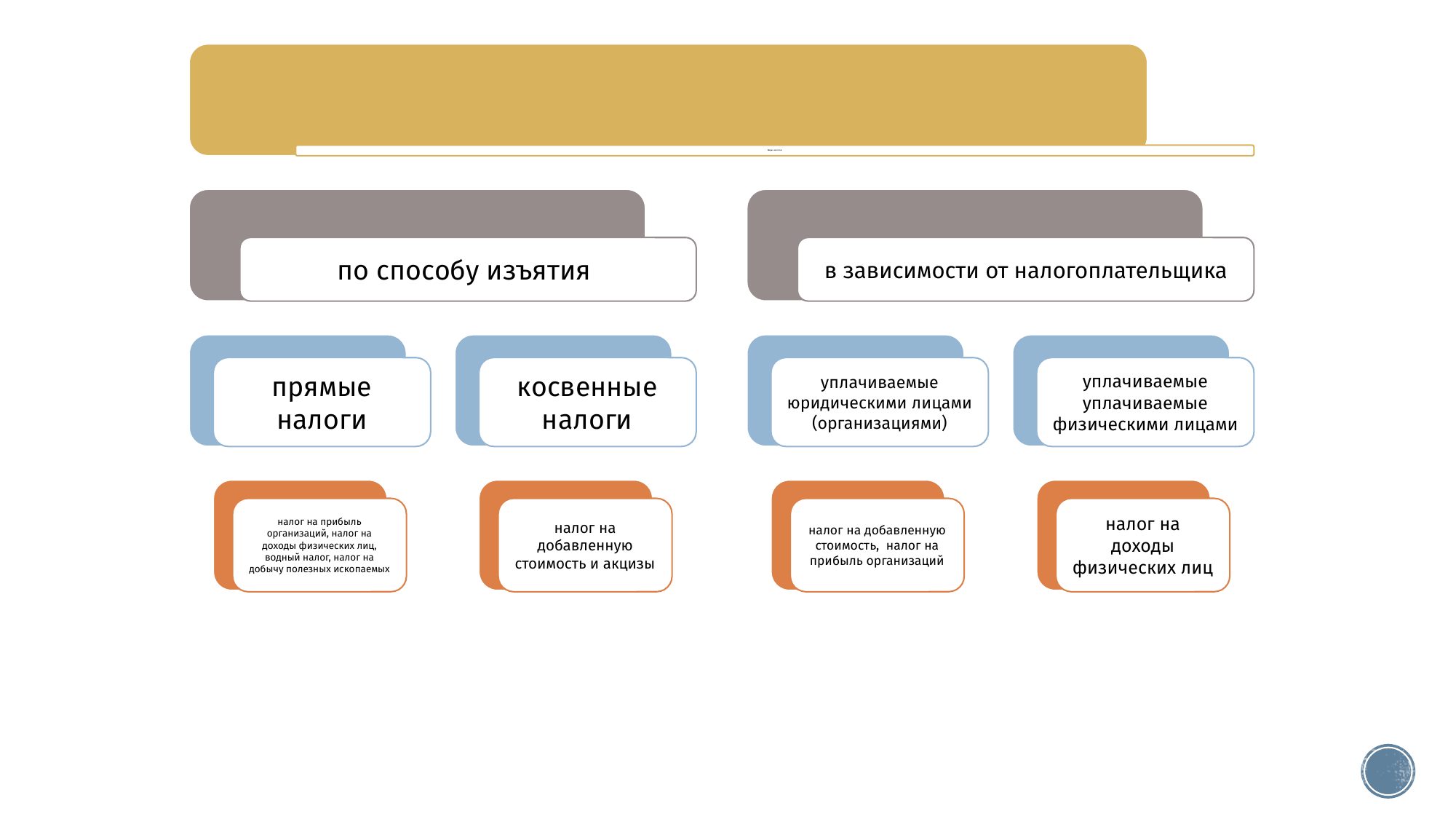

Виды налогов
по способу изъятия
прямые налоги
косвенные налоги
в зависимости от налогоплательщика
уплачиваемые юридическими лицами (организациями)
уплачиваемые уплачиваемые физическими лицами
налог на прибыль организаций, налог на доходы физических лиц, водный налог, налог на добычу полезных ископаемых
налог на добавленную стоимость и акцизы
налог на добавленную стоимость,  налог на прибыль организаций
налог на доходы физических лиц